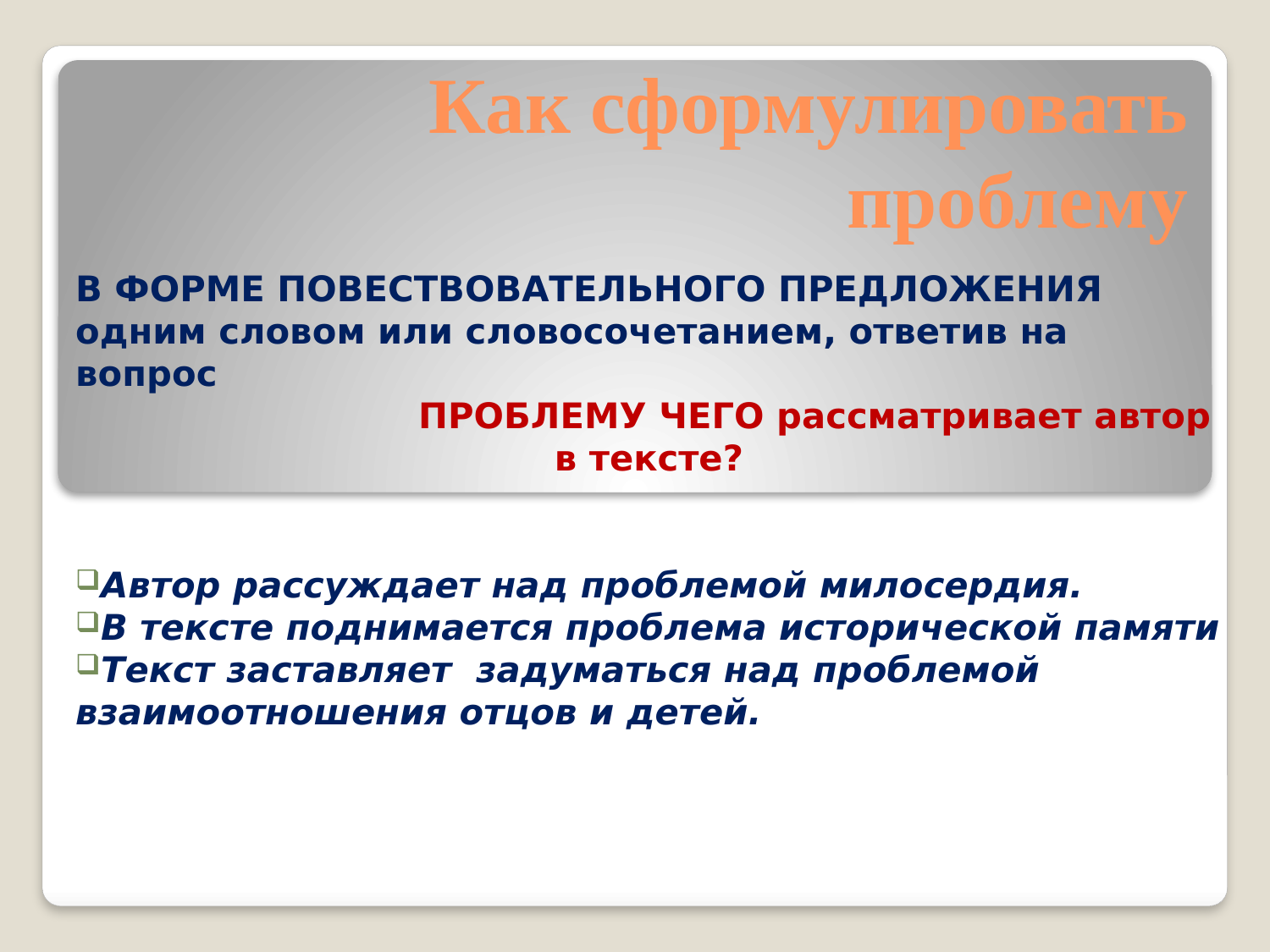

# Как сформулировать проблему
В ФОРМЕ ПОВЕСТВОВАТЕЛЬНОГО ПРЕДЛОЖЕНИЯ  одним словом или словосочетанием, ответив на вопрос
                           ПРОБЛЕМУ ЧЕГО рассматривает автор в тексте?

Автор рассуждает над проблемой милосердия.
В тексте поднимается проблема исторической памяти
Текст заставляет  задуматься над проблемой взаимоотношения отцов и детей.